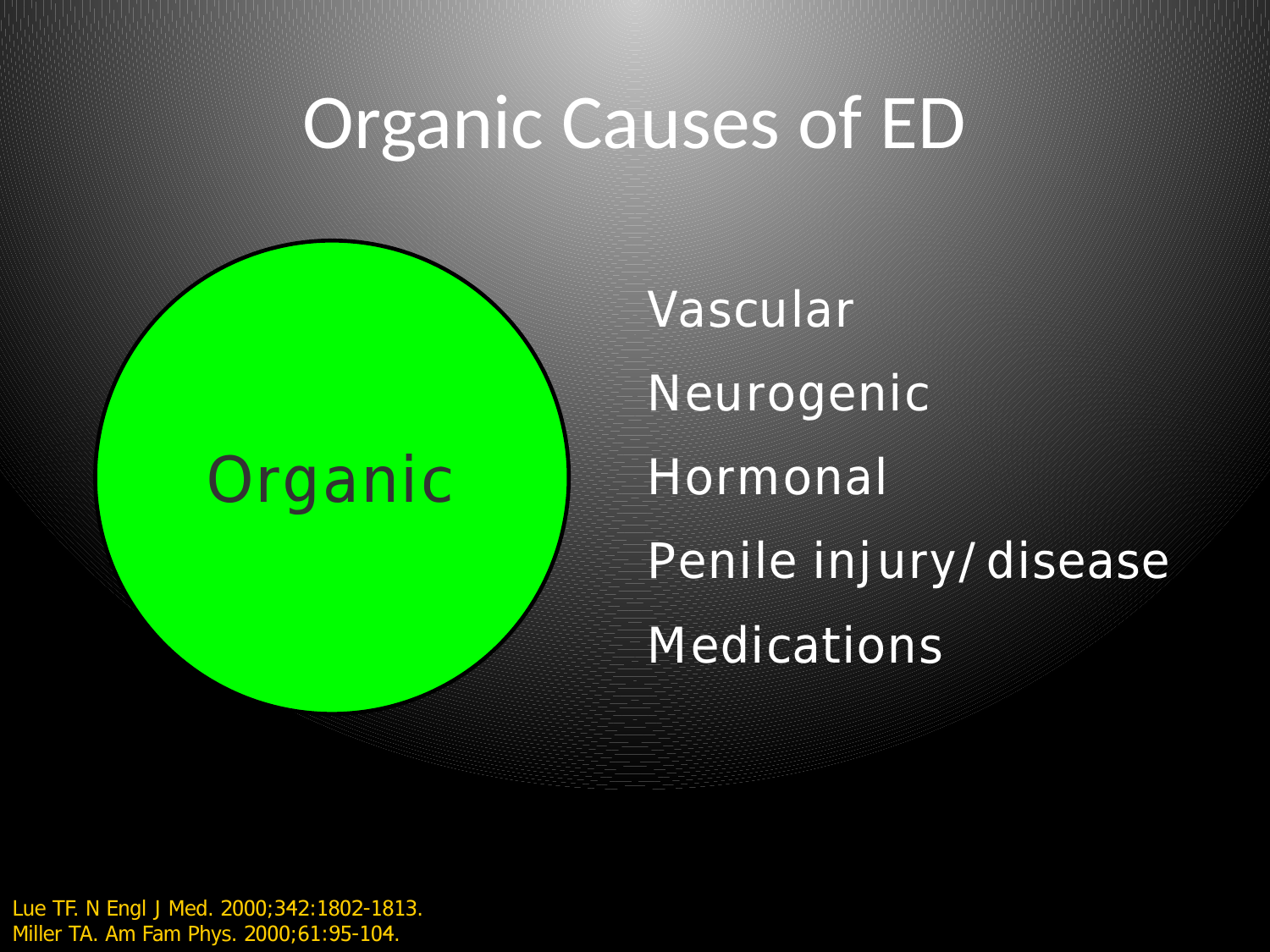

Source:
# Organic Causes of ED
Organic
Review:
Vascular
Neurogenic
Hormonal
Penile injury/disease
Medications
Reviewer Memo:
Lue TF. N Engl J Med. 2000;342:1802-1813.
Miller TA. Am Fam Phys. 2000;61:95-104.
Slide Modified:
Memo: Figure will be redrawn due to CS copywrite issue.